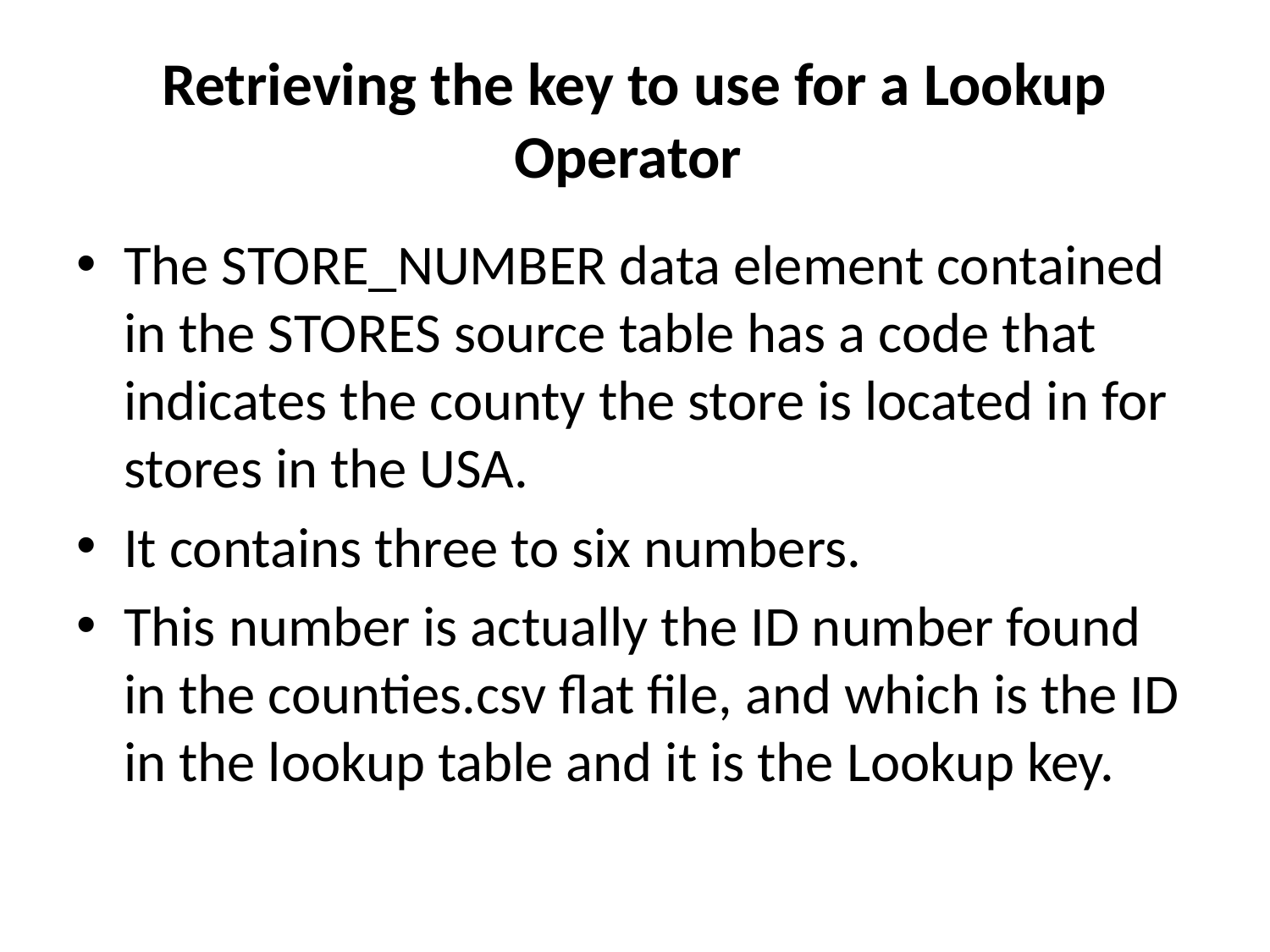

# Retrieving the key to use for a Lookup Operator
The STORE_NUMBER data element contained in the STORES source table has a code that indicates the county the store is located in for stores in the USA.
It contains three to six numbers.
This number is actually the ID number found in the counties.csv flat file, and which is the ID in the lookup table and it is the Lookup key.